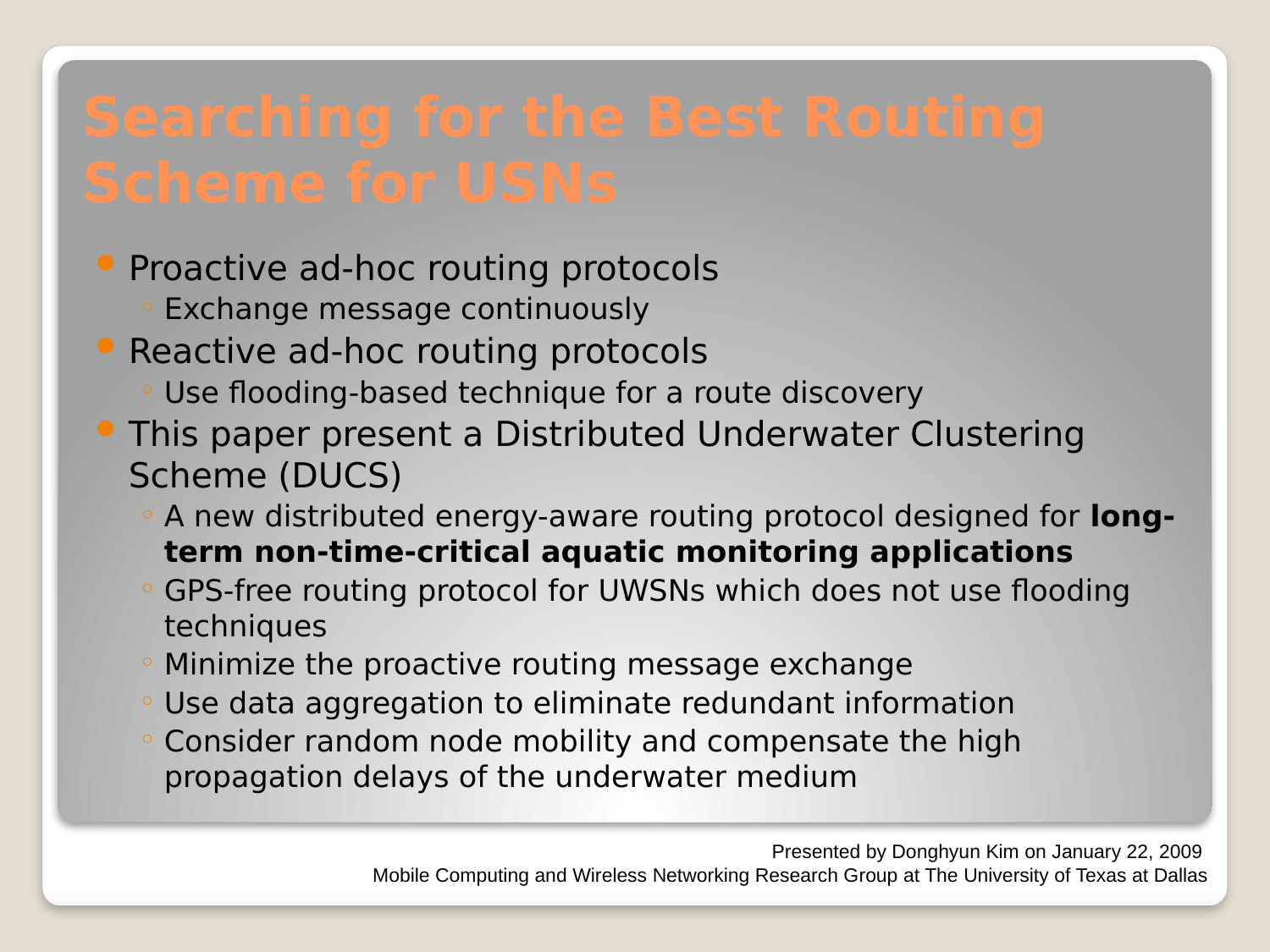

# Searching for the Best Routing Scheme for USNs
Proactive ad-hoc routing protocols
Exchange message continuously
Reactive ad-hoc routing protocols
Use flooding-based technique for a route discovery
This paper present a Distributed Underwater Clustering Scheme (DUCS)
A new distributed energy-aware routing protocol designed for long-term non-time-critical aquatic monitoring applications
GPS-free routing protocol for UWSNs which does not use flooding techniques
Minimize the proactive routing message exchange
Use data aggregation to eliminate redundant information
Consider random node mobility and compensate the high propagation delays of the underwater medium
Presented by Donghyun Kim on January 22, 2009
Mobile Computing and Wireless Networking Research Group at The University of Texas at Dallas